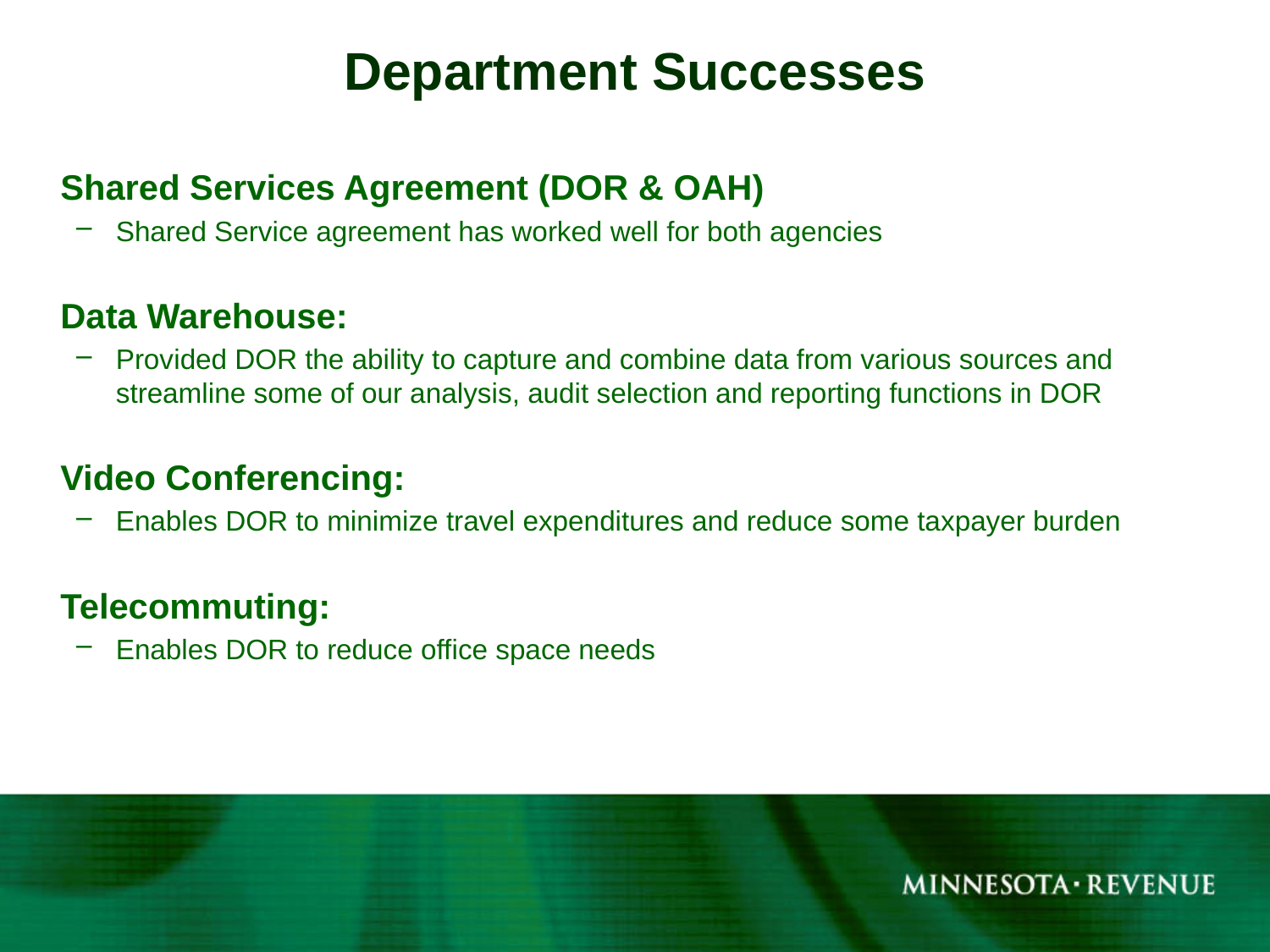

# Department Successes
	Shared Services Agreement (DOR & OAH)
Shared Service agreement has worked well for both agencies

	Data Warehouse:
Provided DOR the ability to capture and combine data from various sources and streamline some of our analysis, audit selection and reporting functions in DOR

	Video Conferencing:
Enables DOR to minimize travel expenditures and reduce some taxpayer burden

	Telecommuting:
Enables DOR to reduce office space needs